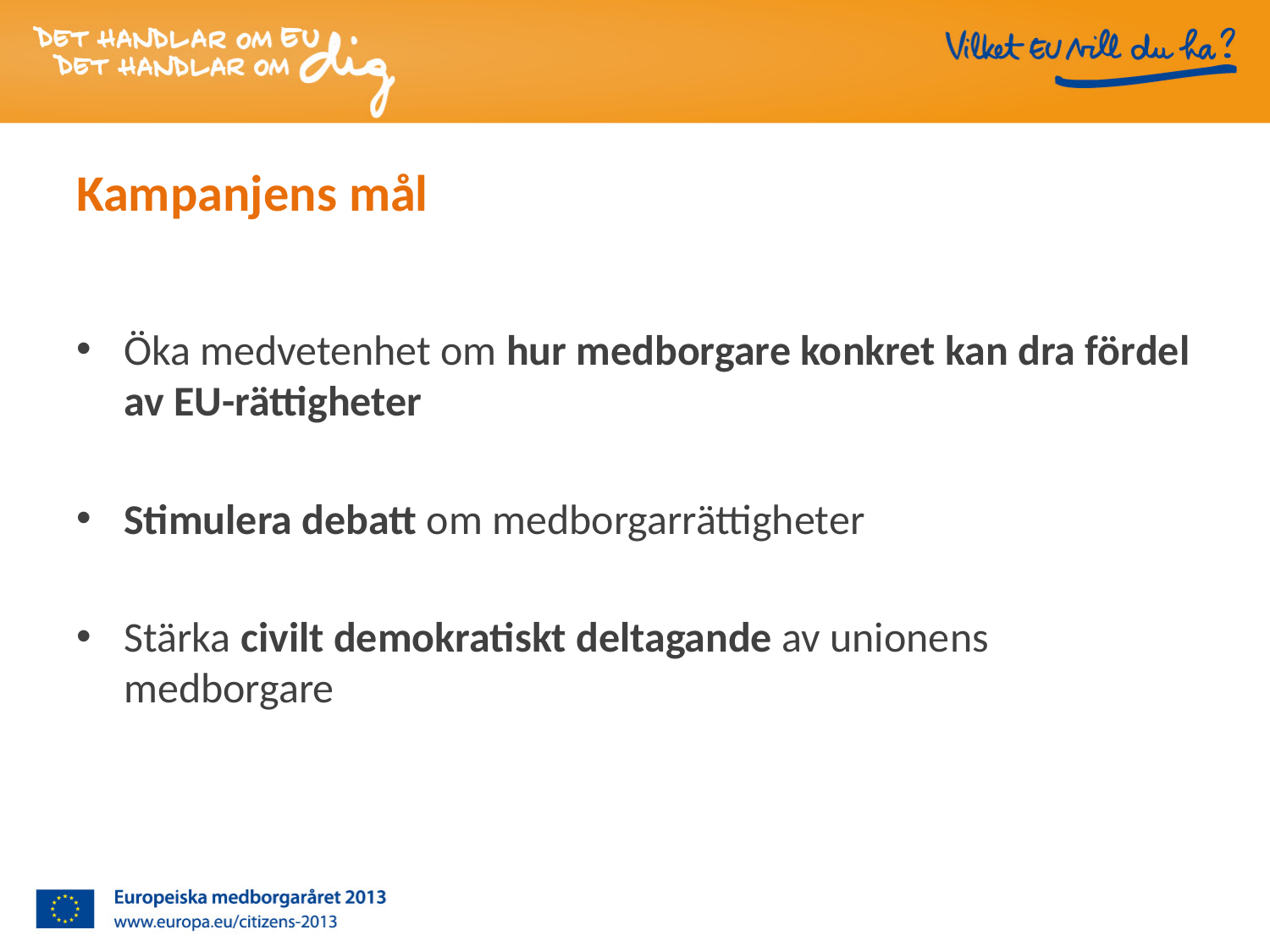

# Kampanjens mål
Öka medvetenhet om hur medborgare konkret kan dra fördel av EU-rättigheter

Stimulera debatt om medborgarrättigheter

Stärka civilt demokratiskt deltagande av unionens medborgare